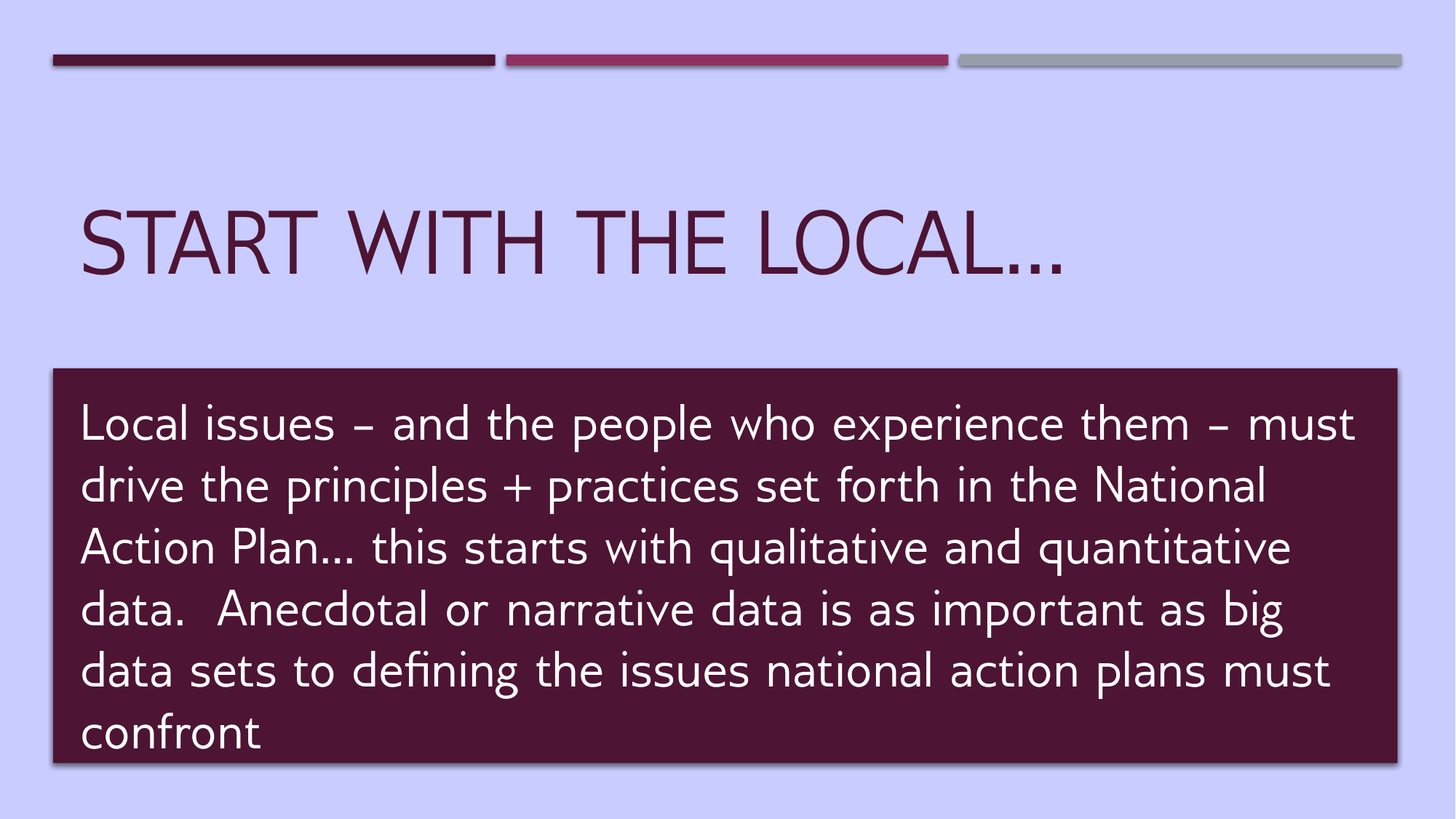

# Start with the local…
Local issues – and the people who experience them – must drive the principles + practices set forth in the National Action Plan… this starts with qualitative and quantitative data.  Anecdotal or narrative data is as important as big data sets to defining the issues national action plans must confront